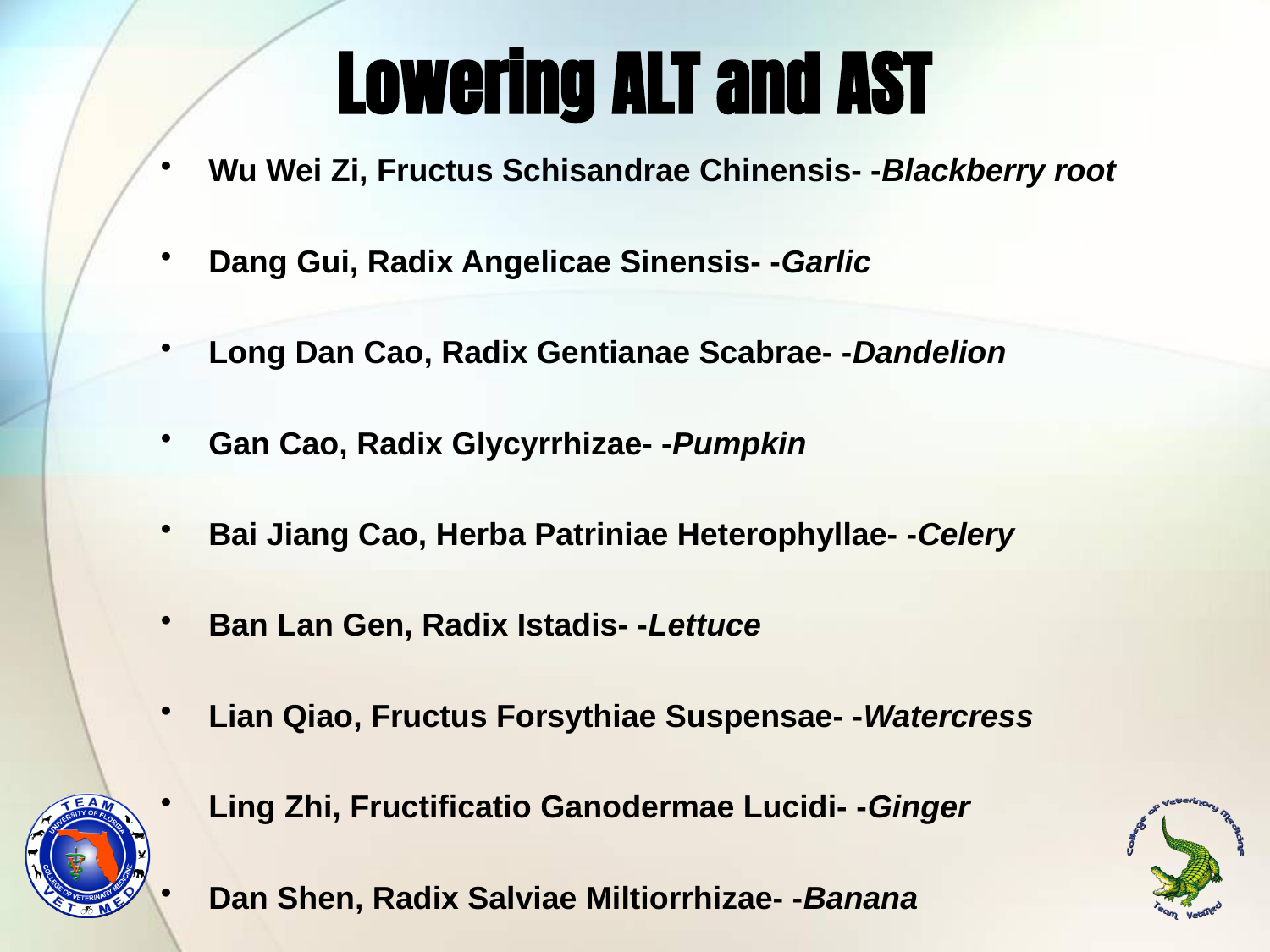

# Lowering ALT and AST
Wu Wei Zi, Fructus Schisandrae Chinensis- -Blackberry root

Dang Gui, Radix Angelicae Sinensis- -Garlic

Long Dan Cao, Radix Gentianae Scabrae- -Dandelion

Gan Cao, Radix Glycyrrhizae- -Pumpkin

Bai Jiang Cao, Herba Patriniae Heterophyllae- -Celery

Ban Lan Gen, Radix Istadis- -Lettuce

Lian Qiao, Fructus Forsythiae Suspensae- -Watercress

Ling Zhi, Fructificatio Ganodermae Lucidi- -Ginger

Dan Shen, Radix Salviae Miltiorrhizae- -Banana

Ji Nei Jin, Endothelium Corneum Galli- -Cabbage

Chai Hu, Radix Bupleuri- -Daikon radish